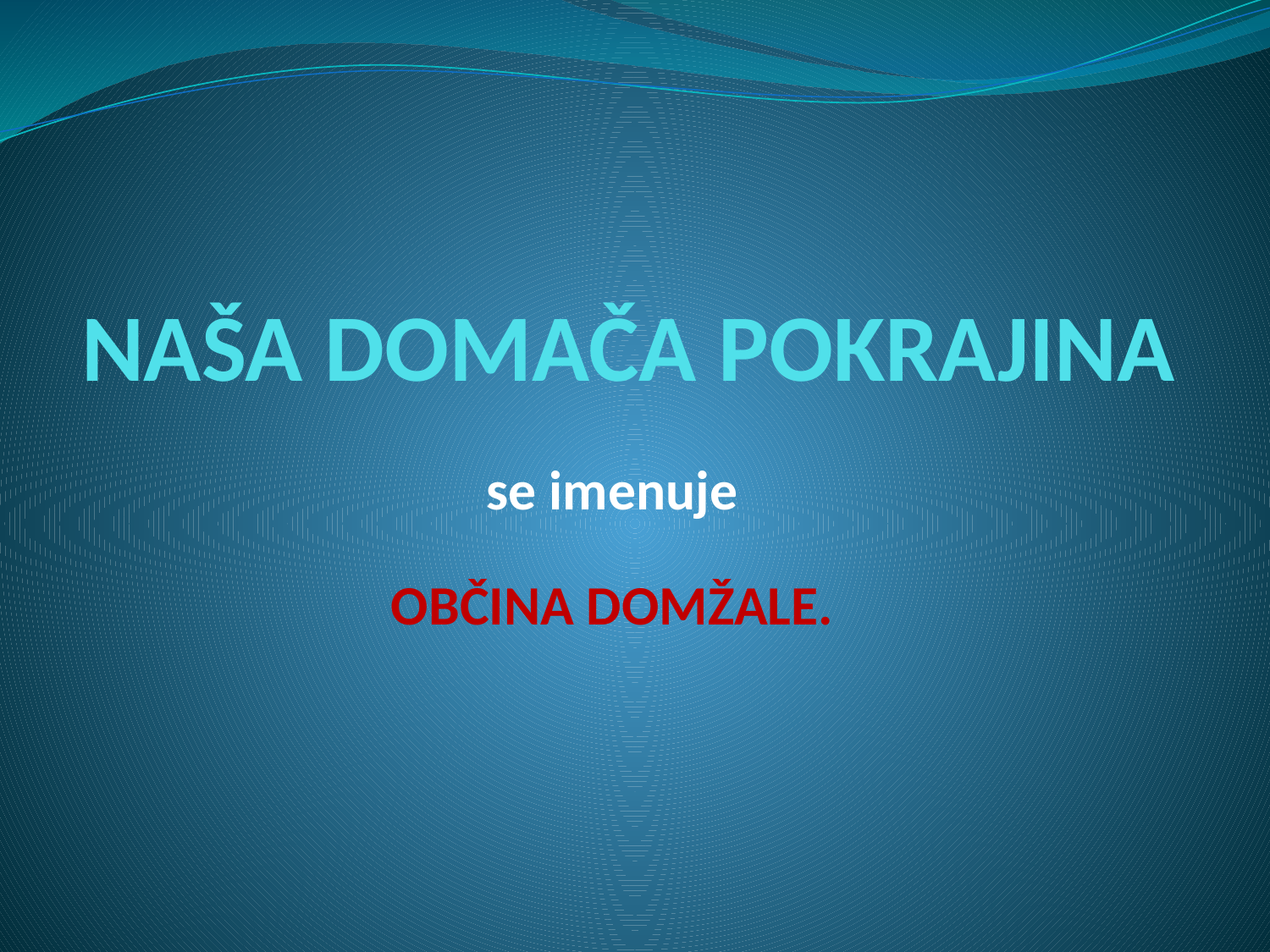

# NAŠA DOMAČA POKRAJINA

se imenuje

OBČINA DOMŽALE.